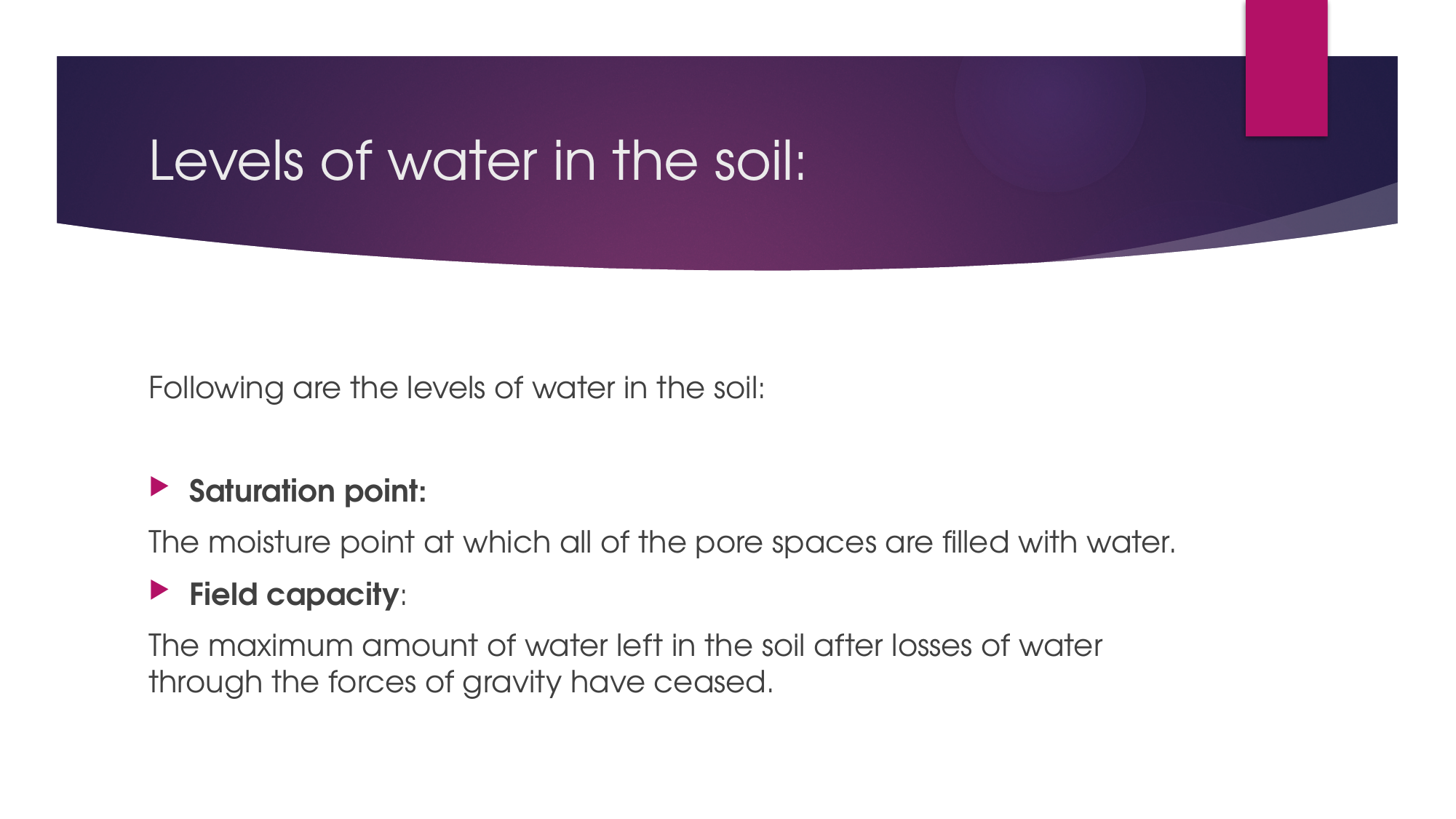

# Levels of water in the soil:

Following are the levels of water in the soil:

Saturation point:
The moisture point at which all of the pore spaces are filled with water.
Field capacity:
The maximum amount of water left in the soil after losses of water through the forces of gravity have ceased.